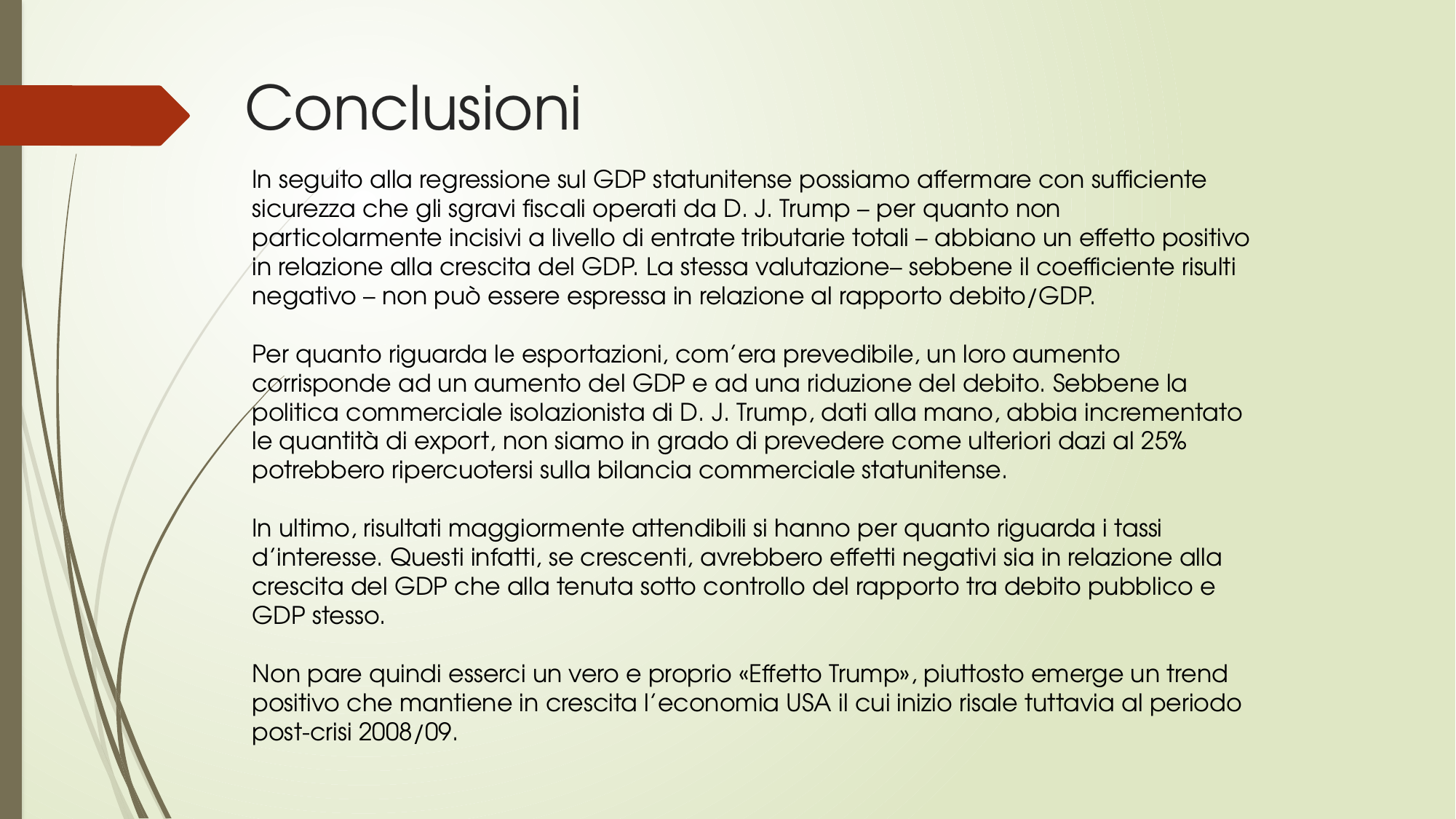

# Conclusioni
In seguito alla regressione sul GDP statunitense possiamo affermare con sufficiente sicurezza che gli sgravi fiscali operati da D. J. Trump – per quanto non particolarmente incisivi a livello di entrate tributarie totali – abbiano un effetto positivo in relazione alla crescita del GDP. La stessa valutazione– sebbene il coefficiente risulti negativo – non può essere espressa in relazione al rapporto debito/GDP.

Per quanto riguarda le esportazioni, com’era prevedibile, un loro aumento corrisponde ad un aumento del GDP e ad una riduzione del debito. Sebbene la politica commerciale isolazionista di D. J. Trump, dati alla mano, abbia incrementato le quantità di export, non siamo in grado di prevedere come ulteriori dazi al 25% potrebbero ripercuotersi sulla bilancia commerciale statunitense.

In ultimo, risultati maggiormente attendibili si hanno per quanto riguarda i tassi d’interesse. Questi infatti, se crescenti, avrebbero effetti negativi sia in relazione alla crescita del GDP che alla tenuta sotto controllo del rapporto tra debito pubblico e GDP stesso.

Non pare quindi esserci un vero e proprio «Effetto Trump», piuttosto emerge un trend positivo che mantiene in crescita l’economia USA il cui inizio risale tuttavia al periodo post-crisi 2008/09.